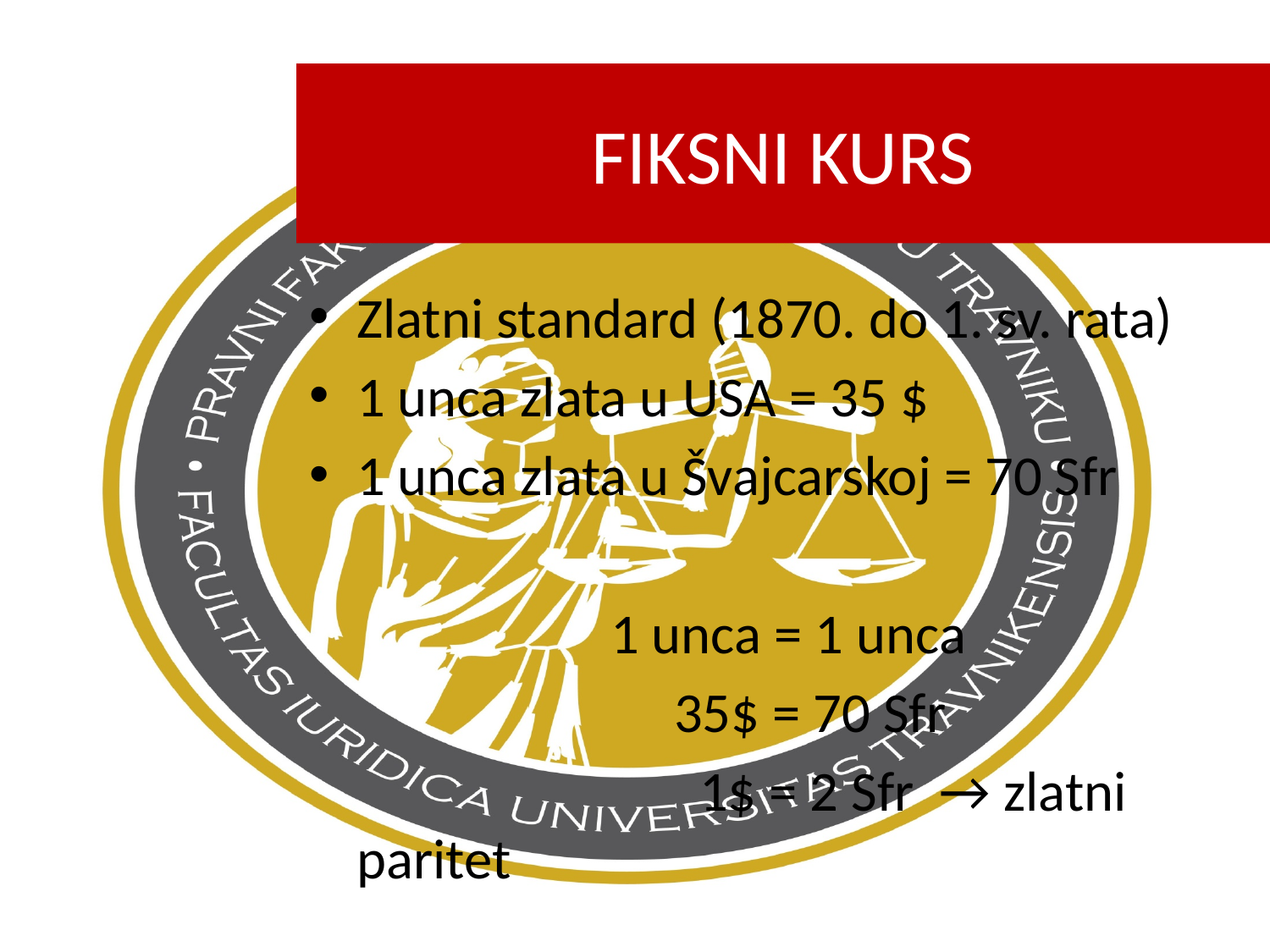

FIKSNI KURS
Zlatni standard (1870. do 1. sv. rata)
1 unca zlata u USA = 35 $
1 unca zlata u Švajcarskoj = 70 Sfr

			1 unca = 1 unca
			     35$ = 70 Sfr
			       1$ = 2 Sfr  → zlatni paritet
24